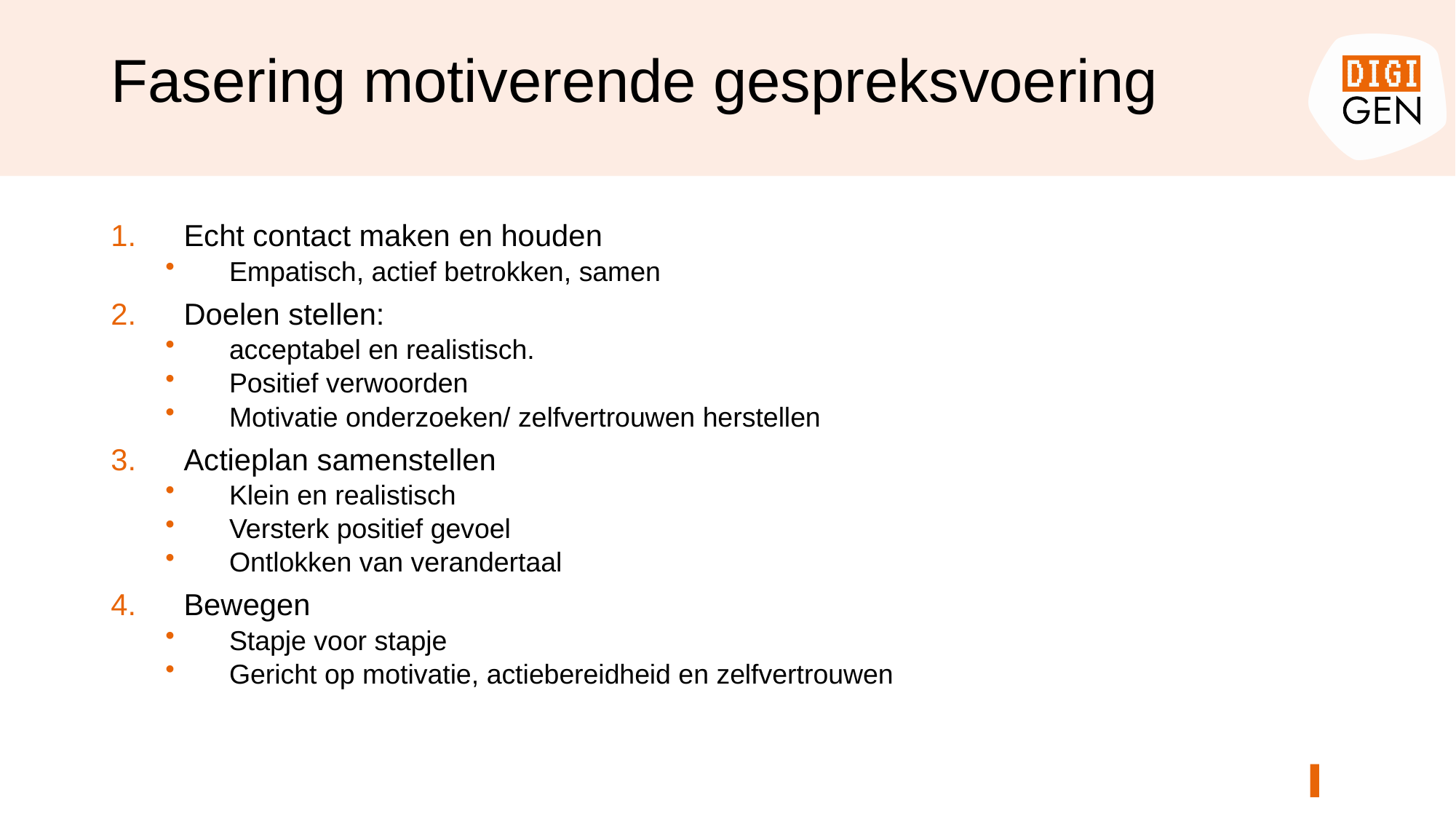

# Fasering motiverende gespreksvoering
Echt contact maken en houden
Empatisch, actief betrokken, samen
Doelen stellen:
acceptabel en realistisch.
Positief verwoorden
Motivatie onderzoeken/ zelfvertrouwen herstellen
Actieplan samenstellen
Klein en realistisch
Versterk positief gevoel
Ontlokken van verandertaal
Bewegen
Stapje voor stapje
Gericht op motivatie, actiebereidheid en zelfvertrouwen